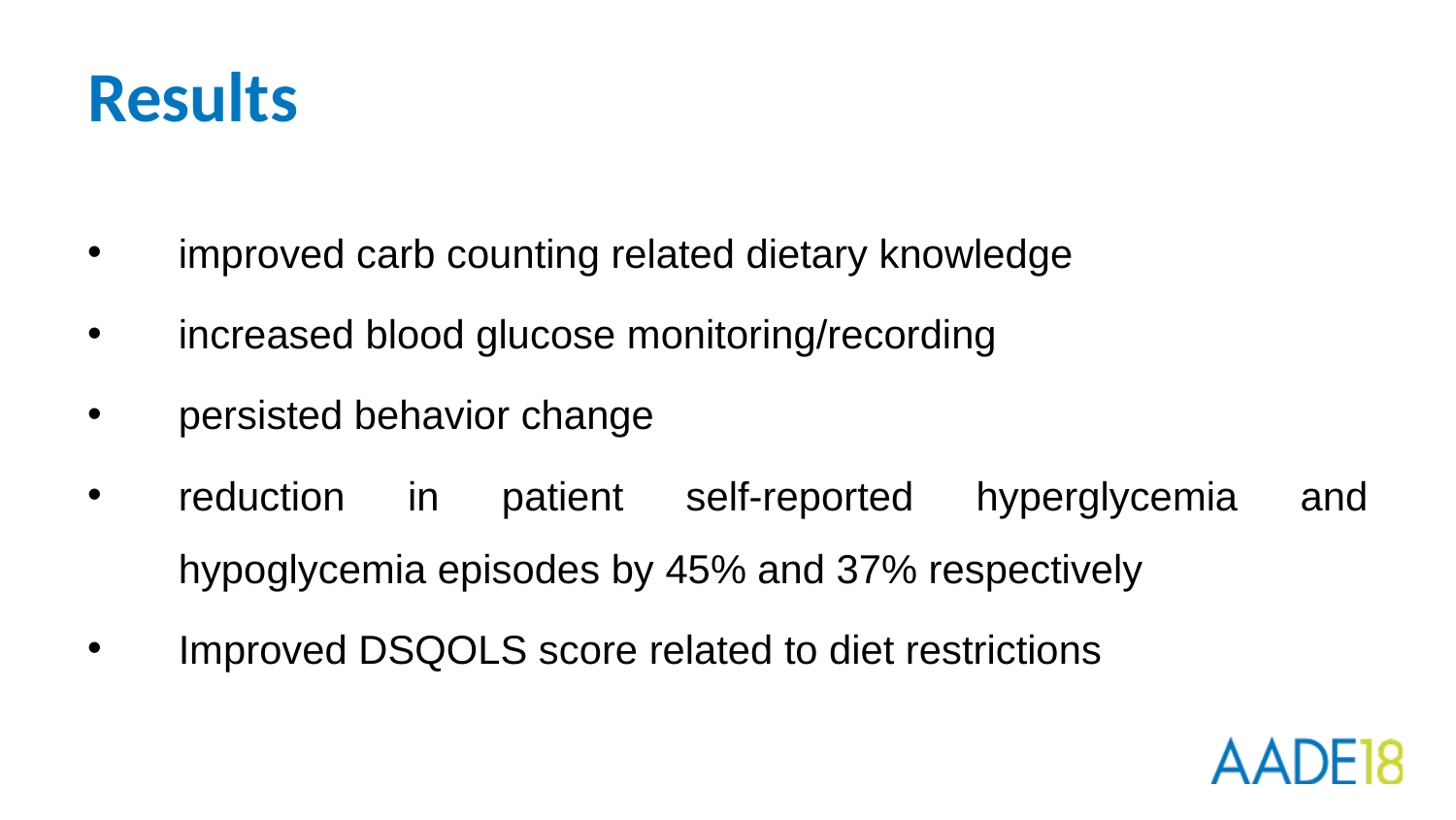

# Results
improved carb counting related dietary knowledge
increased blood glucose monitoring/recording
persisted behavior change
reduction in patient self-reported hyperglycemia and hypoglycemia episodes by 45% and 37% respectively
Improved DSQOLS score related to diet restrictions